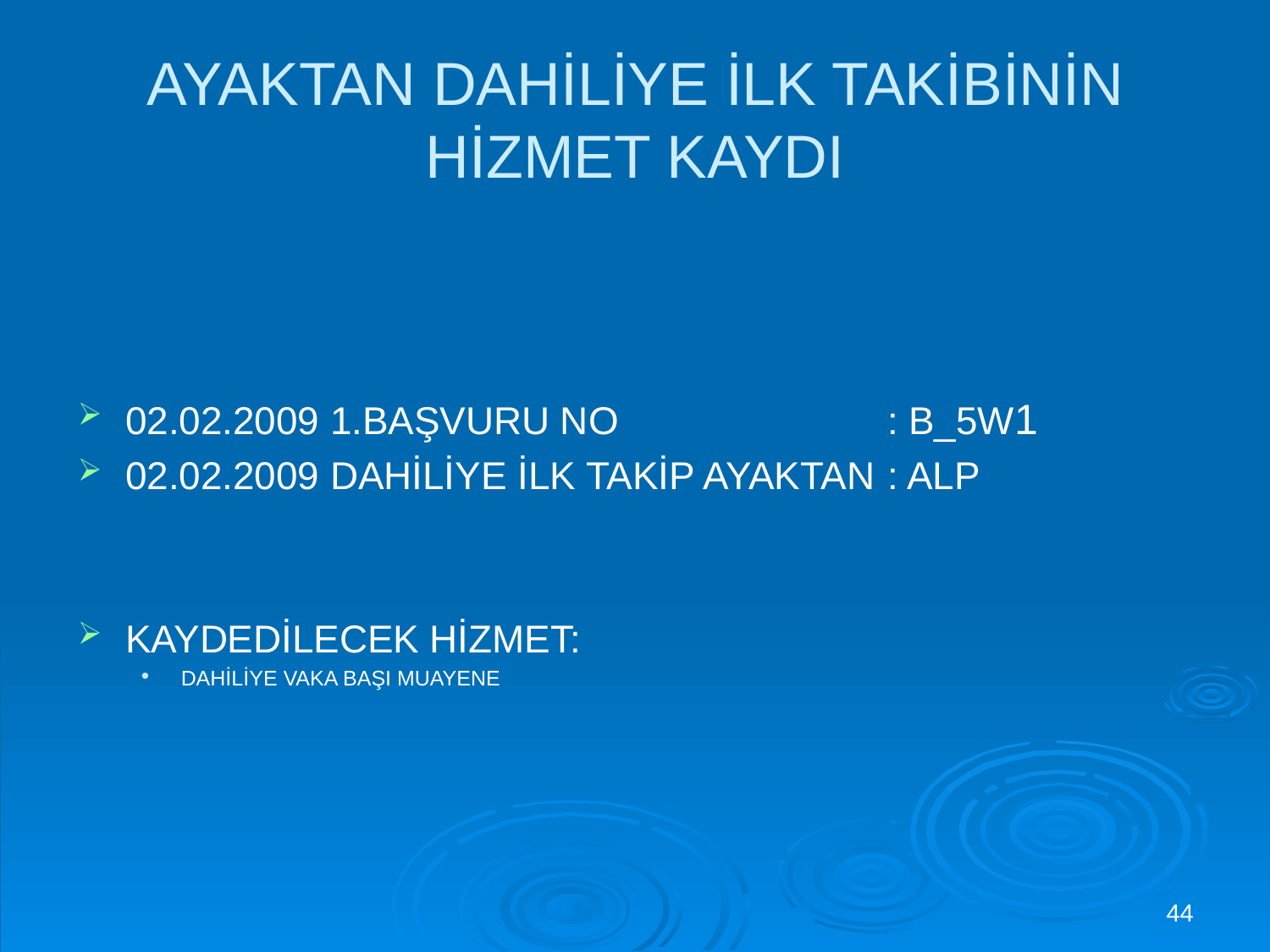

AYAKTAN DAHİLİYE İLK TAKİBİNİN HİZMET KAYDI
02.02.2009 1.BAŞVURU NO			: B_5W1
02.02.2009 DAHİLİYE İLK TAKİP AYAKTAN	: ALP

KAYDEDİLECEK HİZMET:
DAHİLİYE VAKA BAŞI MUAYENE
44